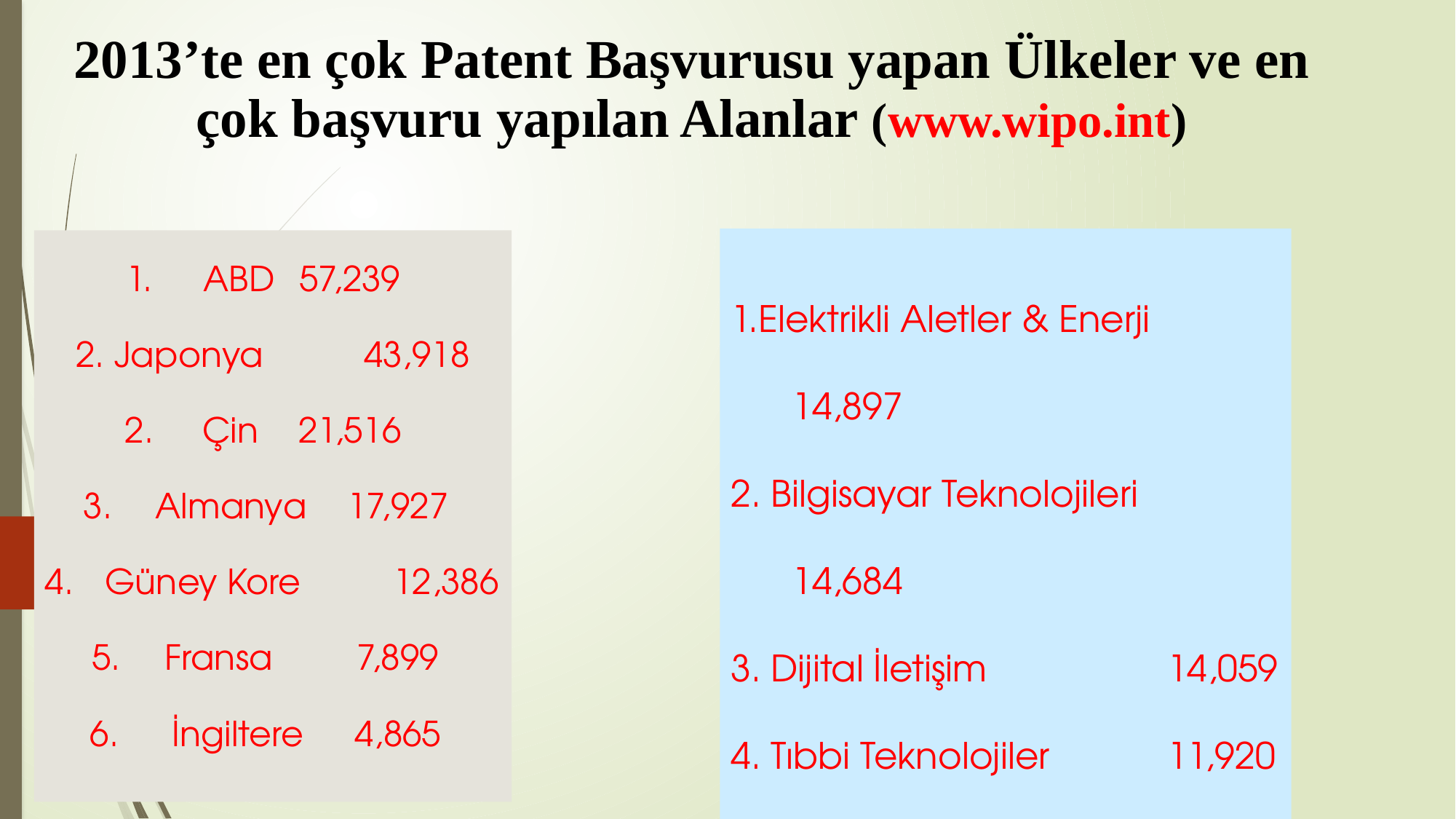

2013’te en çok Patent Başvurusu yapan Ülkeler ve en çok başvuru yapılan Alanlar (www.wipo.int)

1.Elektrikli Aletler & Enerji	14,897
2. Bilgisayar Teknolojileri	14,684
3. Dijital İletişim 		14,059
4. Tıbbi Teknolojiler		11,920
5. Ölçüm aletleri		7,952

ABD 		57,239
2. Japonya 		43,918
Çin 		21,516
Almanya 	17,927
Güney Kore 	12,386
Fransa 		7,899
 İngiltere 	4,865